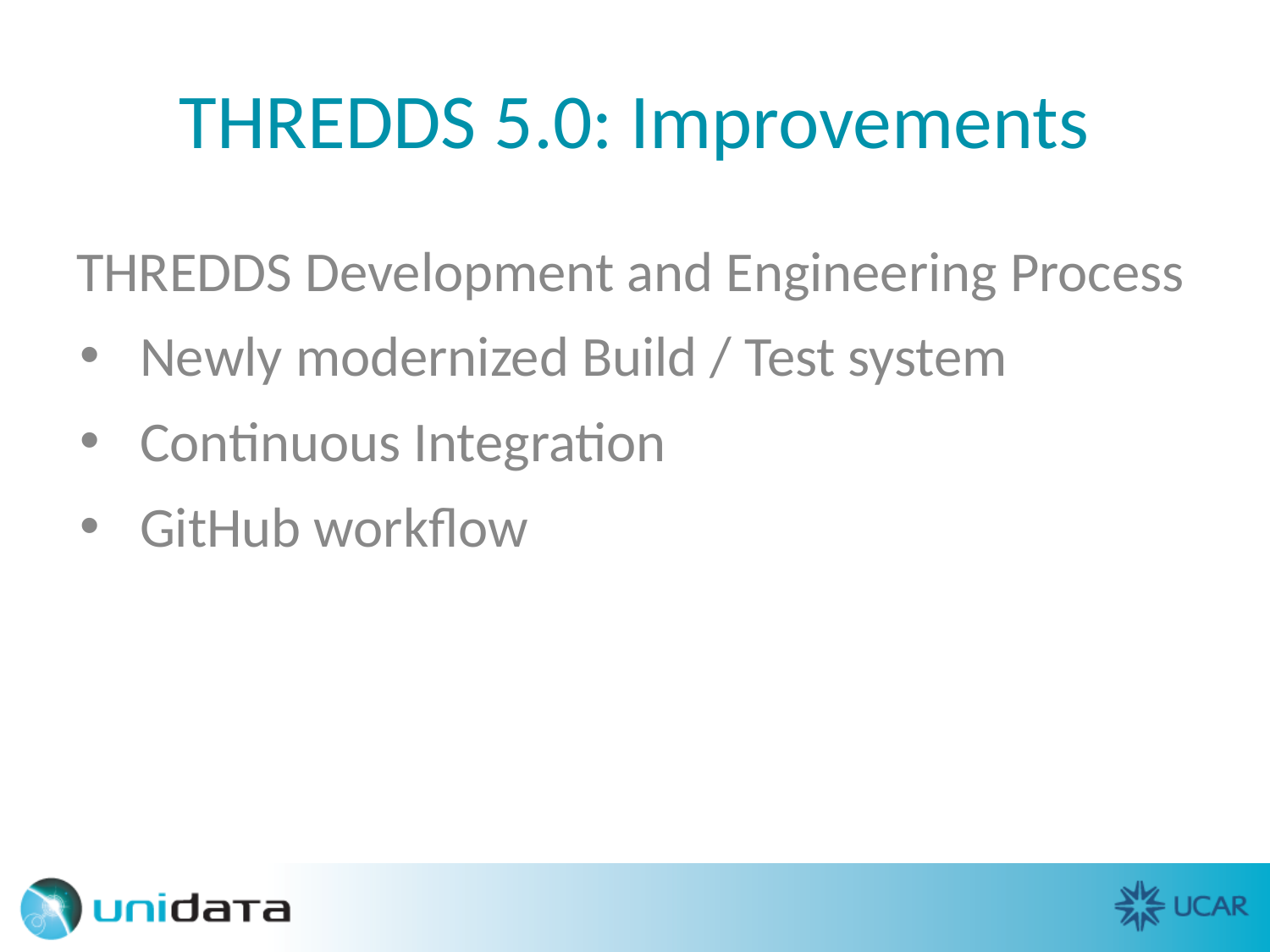

# THREDDS 5.0: Improvements
THREDDS Development and Engineering Process
Newly modernized Build / Test system
Continuous Integration
GitHub workflow